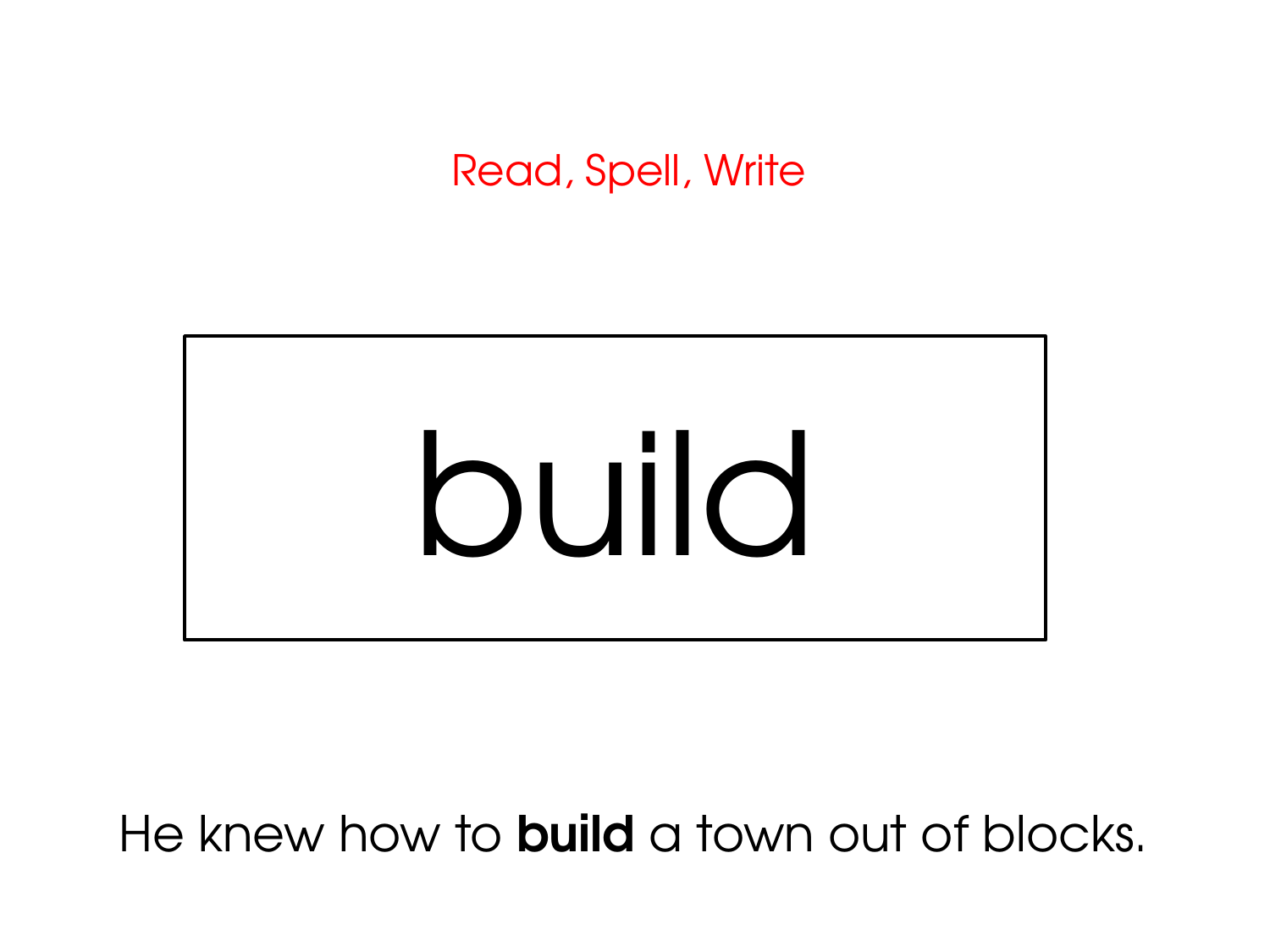

Read, Spell, Write
build
He knew how to build a town out of blocks.